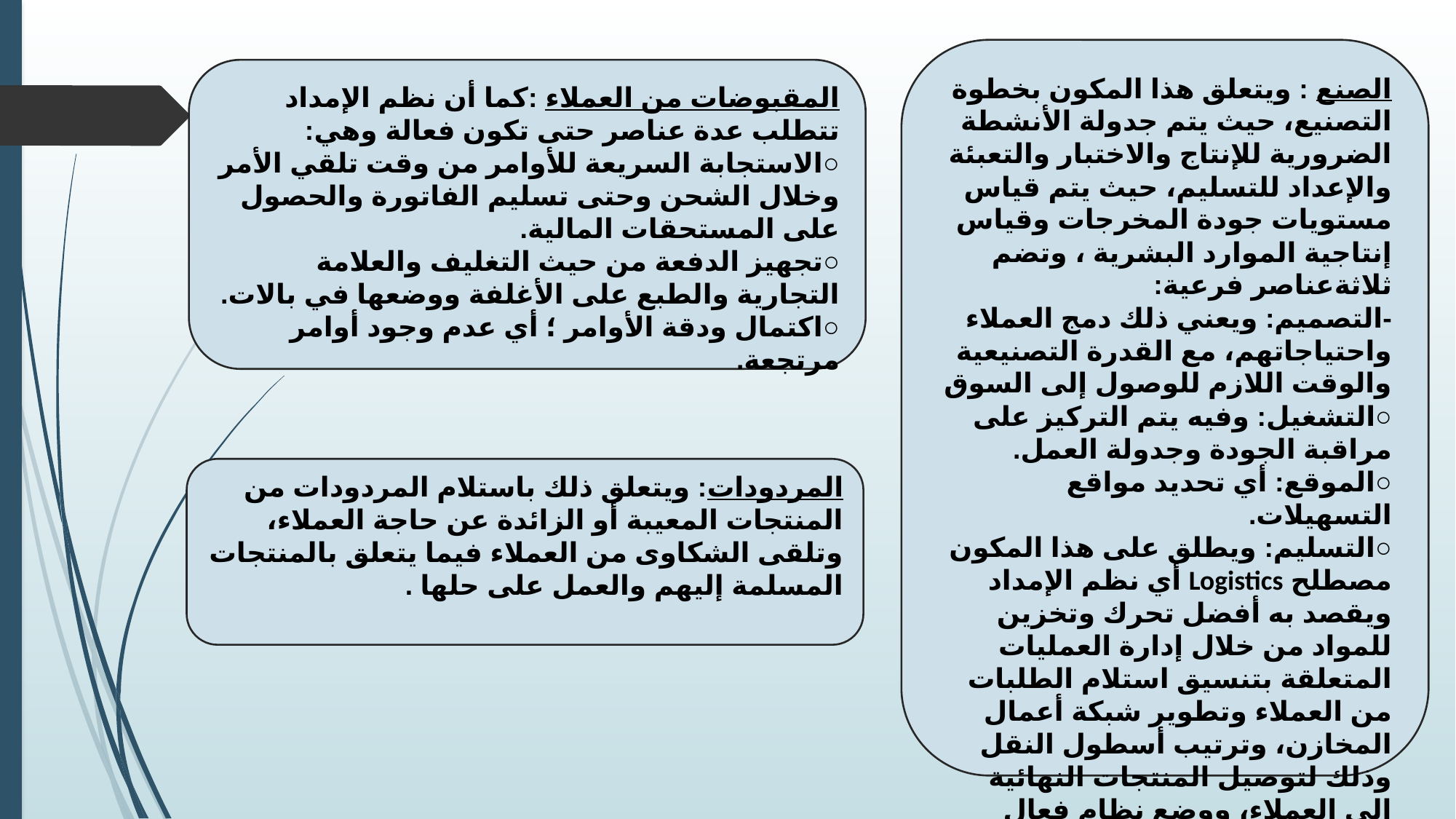

الصنع : ويتعلق هذا المكون بخطوة التصنيع، حيث يتم جدولة الأنشطة الضرورية للإنتاج والاختبار والتعبئة والإعداد للتسليم، حيث يتم قياس مستويات جودة المخرجات وقياس إنتاجية الموارد البشرية ، وتضم ثلاثةعناصر فرعية:
-التصميم: ويعني ذلك دمج العملاء واحتياجاتهم، مع القدرة التصنيعية والوقت اللازم للوصول إلى السوق ○التشغيل: وفيه يتم التركيز على مراقبة الجودة وجدولة العمل.
○الموقع: أي تحديد مواقع التسهيلات.
○التسليم: ويطلق على هذا المكون مصطلح Logistics أي نظم الإمداد ويقصد به أفضل تحرك وتخزين للمواد من خلال إدارة العمليات المتعلقة بتنسيق استلام الطلبات من العملاء وتطوير شبكة أعمال المخازن، وترتيب أسطول النقل وذلك لتوصيل المنتجات النهائية إلى العملاء، ووضع نظام فعال لإعداد الفواتير.

المقبوضات من العملاء :كما أن نظم الإمداد تتطلب عدة عناصر حتى تكون فعالة وهي:
○الاستجابة السريعة للأوامر من وقت تلقي الأمر وخلال الشحن وحتى تسليم الفاتورة والحصول على المستحقات المالية.
○تجهيز الدفعة من حيث التغليف والعلامة التجارية والطبع على الأغلفة ووضعها في بالات.
○اكتمال ودقة الأوامر ؛ أي عدم وجود أوامر مرتجعة.

المردودات: ويتعلق ذلك باستلام المردودات من المنتجات المعيبة أو الزائدة عن حاجة العملاء، وتلقى الشكاوى من العملاء فيما يتعلق بالمنتجات المسلمة إليهم والعمل على حلها .